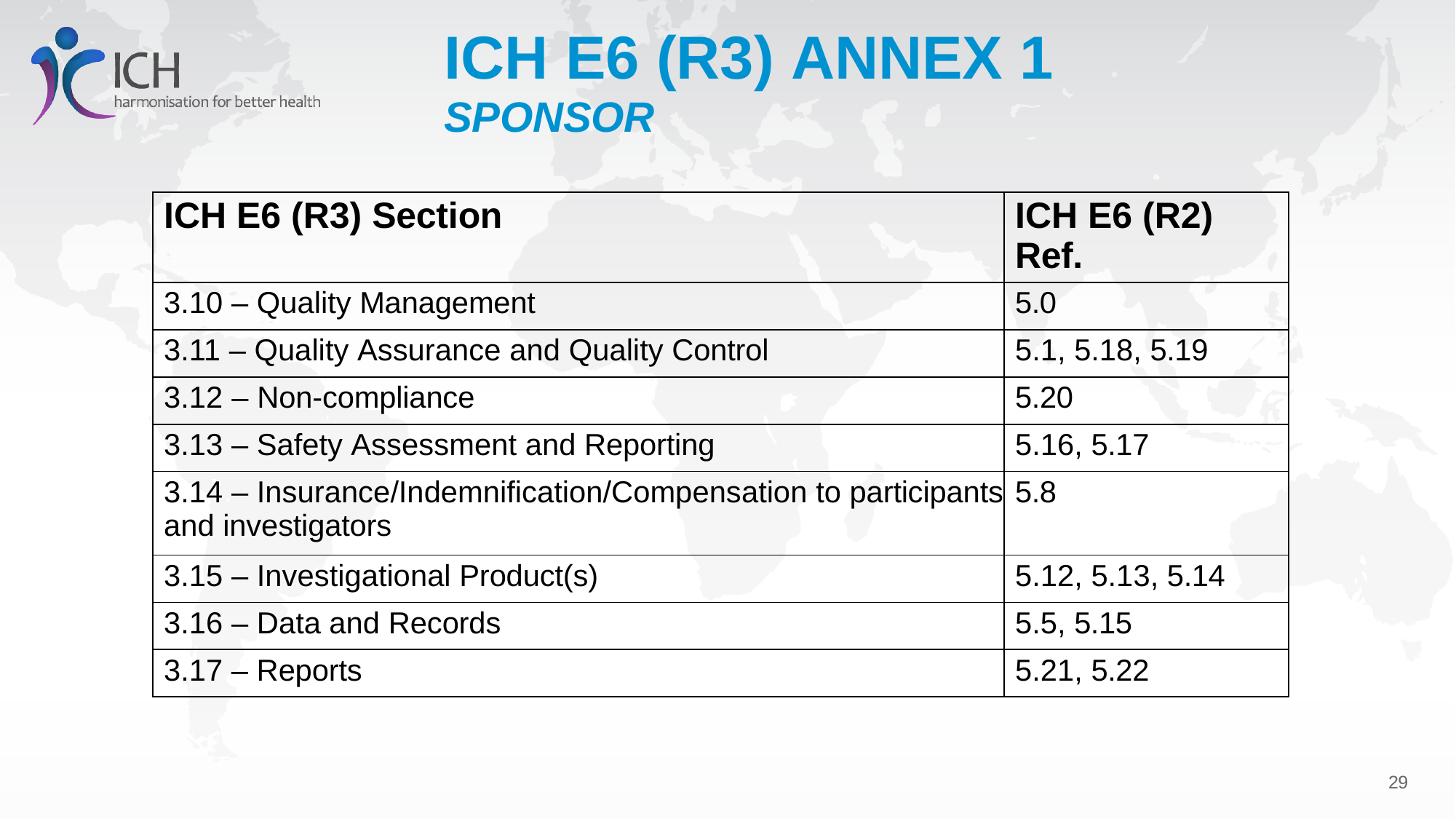

# ICH E6 (R3) ANNEX 1
SPONSOR
| ICH E6 (R3) Section | ICH E6 (R2) Ref. |
| --- | --- |
| 3.10 – Quality Management | 5.0 |
| 3.11 – Quality Assurance and Quality Control | 5.1, 5.18, 5.19 |
| 3.12 – Non-compliance | 5.20 |
| 3.13 – Safety Assessment and Reporting | 5.16, 5.17 |
| 3.14 – Insurance/Indemnification/Compensation to participants and investigators | 5.8 |
| 3.15 – Investigational Product(s) | 5.12, 5.13, 5.14 |
| 3.16 – Data and Records | 5.5, 5.15 |
| 3.17 – Reports | 5.21, 5.22 |
29